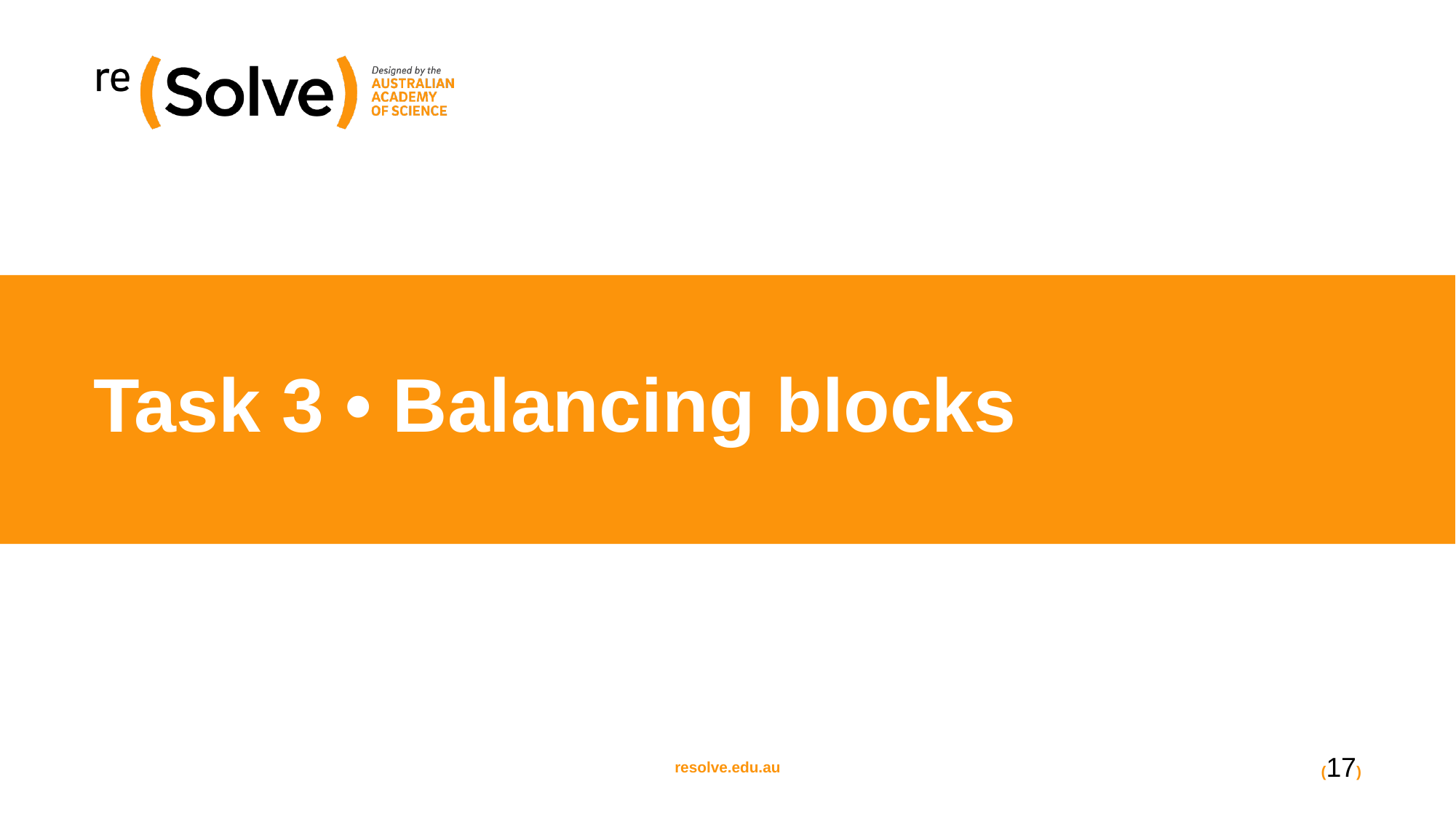

# Task 3 • Balancing blocks
(17)
resolve.edu.au